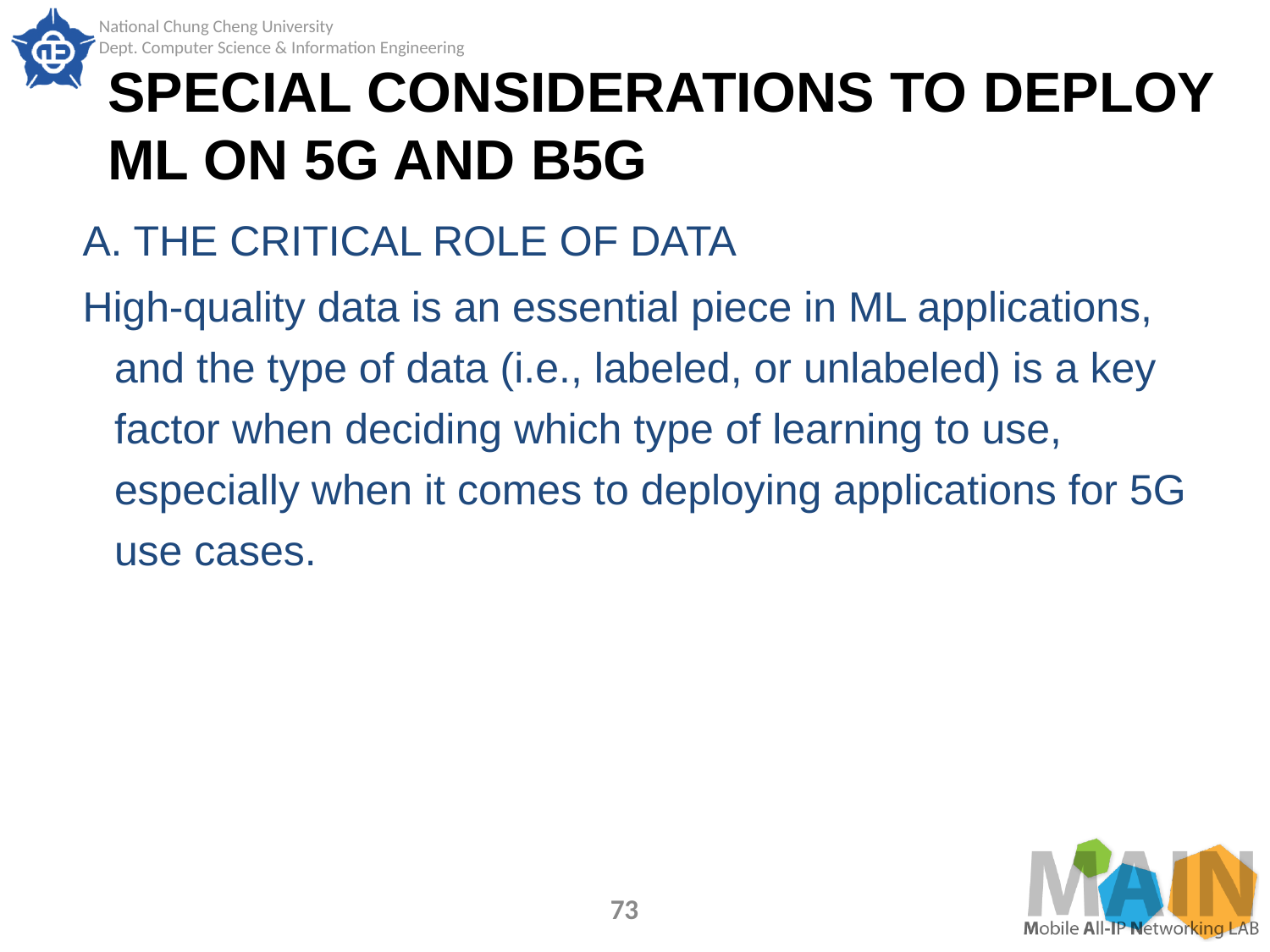

# SPECIAL CONSIDERATIONS TO DEPLOY ML ON 5G AND B5G
A. THE CRITICAL ROLE OF DATA
High-quality data is an essential piece in ML applications, and the type of data (i.e., labeled, or unlabeled) is a key factor when deciding which type of learning to use, especially when it comes to deploying applications for 5G use cases.
73